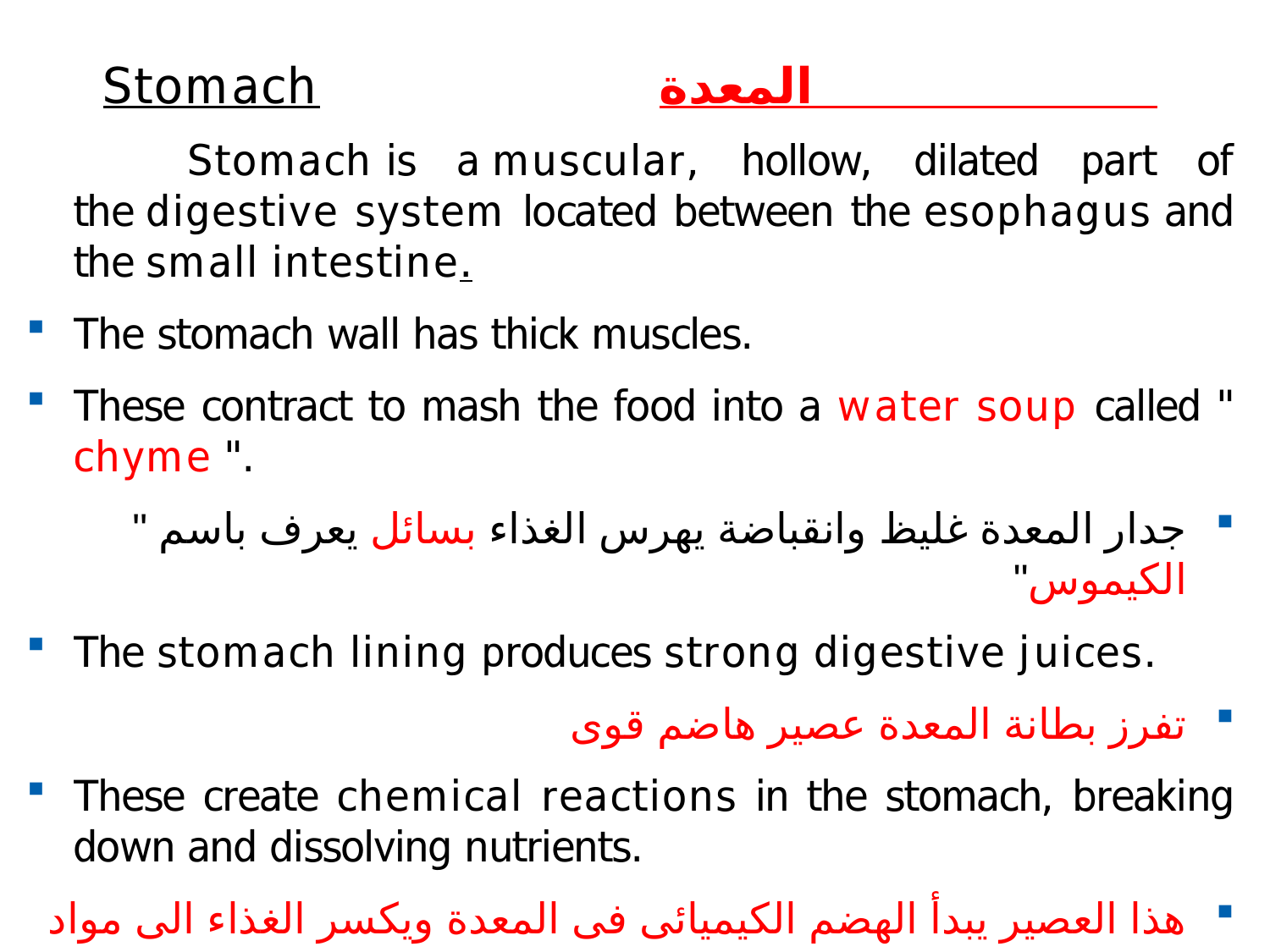

Stomach			المعدة
    Stomach is a muscular, hollow, dilated part of the digestive system located between the esophagus and the small intestine.
The stomach wall has thick muscles.
These contract to mash the food into a water soup called " chyme ".
جدار المعدة غليظ وانقباضة يهرس الغذاء بسائل يعرف باسم " الكيموس"
The stomach lining produces strong digestive juices.
تفرز بطانة المعدة عصير هاضم قوى
These create chemical reactions in the stomach, breaking down and dissolving nutrients.
هذا العصير يبدأ الهضم الكيميائى فى المعدة ويكسر الغذاء الى مواد بسيطة